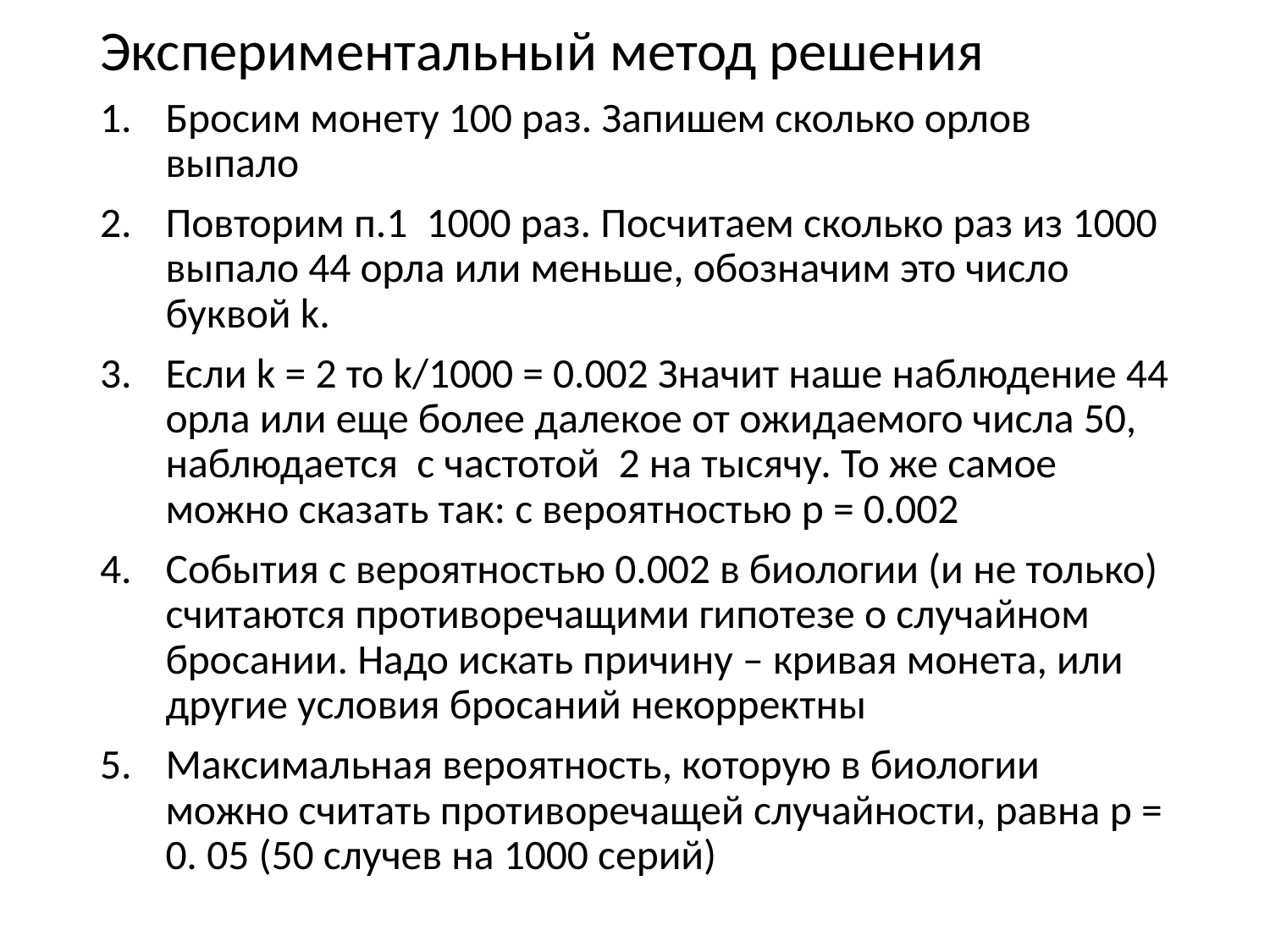

# Экспериментальный метод решения
Бросим монету 100 раз. Запишем сколько орлов выпало
Повторим п.1  1000 раз. Посчитаем сколько раз из 1000 выпало 44 орла или меньше, обозначим это число буквой k.
Если k = 2 то k/1000 = 0.002 Значит наше наблюдение 44 орла или еще более далекое от ожидаемого числа 50, наблюдается  с частотой  2 на тысячу. То же самое можно сказать так: с вероятностью p = 0.002
События с вероятностью 0.002 в биологии (и не только) считаются противоречащими гипотезе о случайном бросании. Надо искать причину – кривая монета, или другие условия бросаний некорректны
Максимальная вероятность, которую в биологии можно считать противоречащей случайности, равна p = 0. 05 (50 случев на 1000 серий)